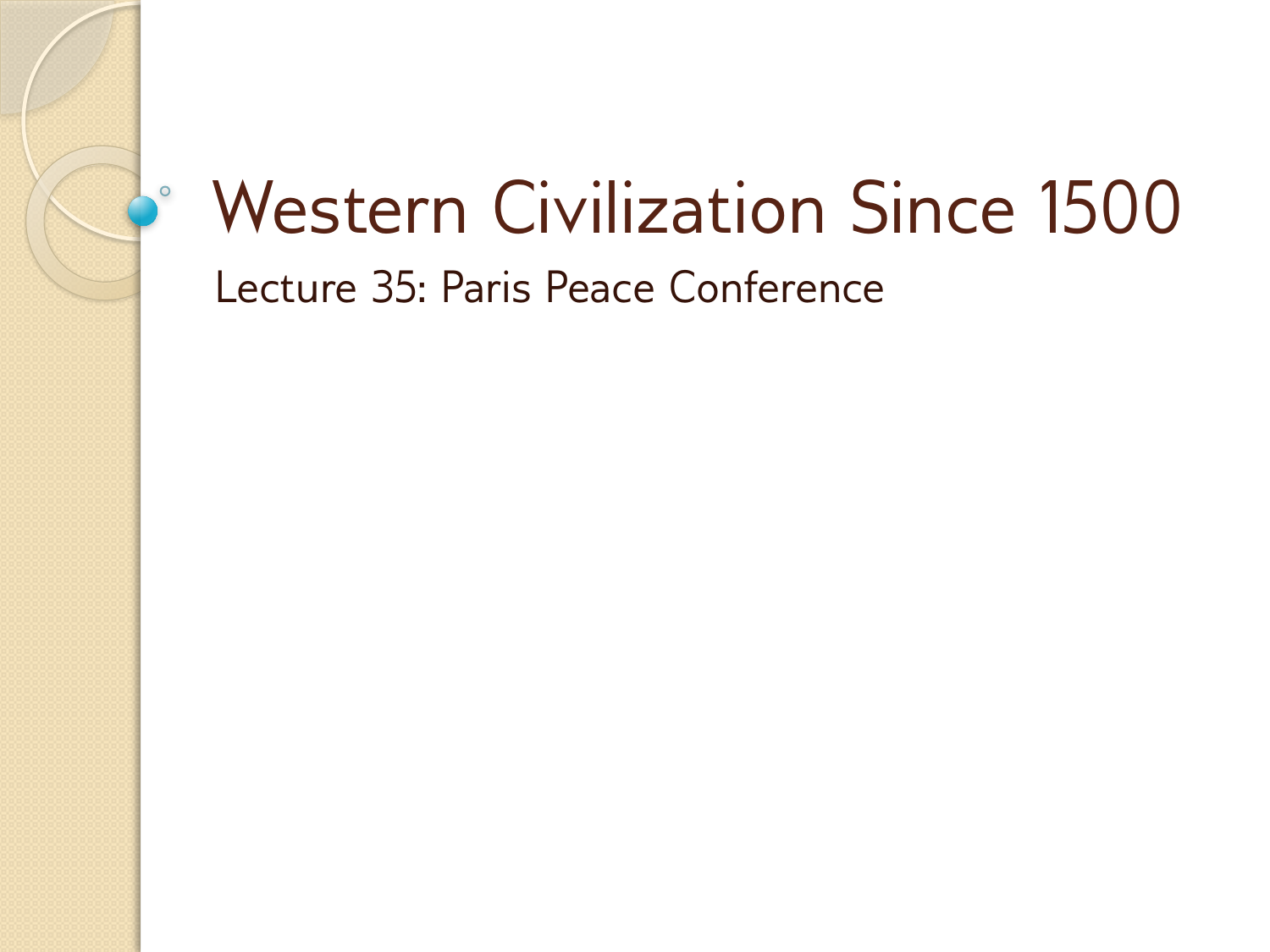

# Western Civilization Since 1500
Lecture 35: Paris Peace Conference